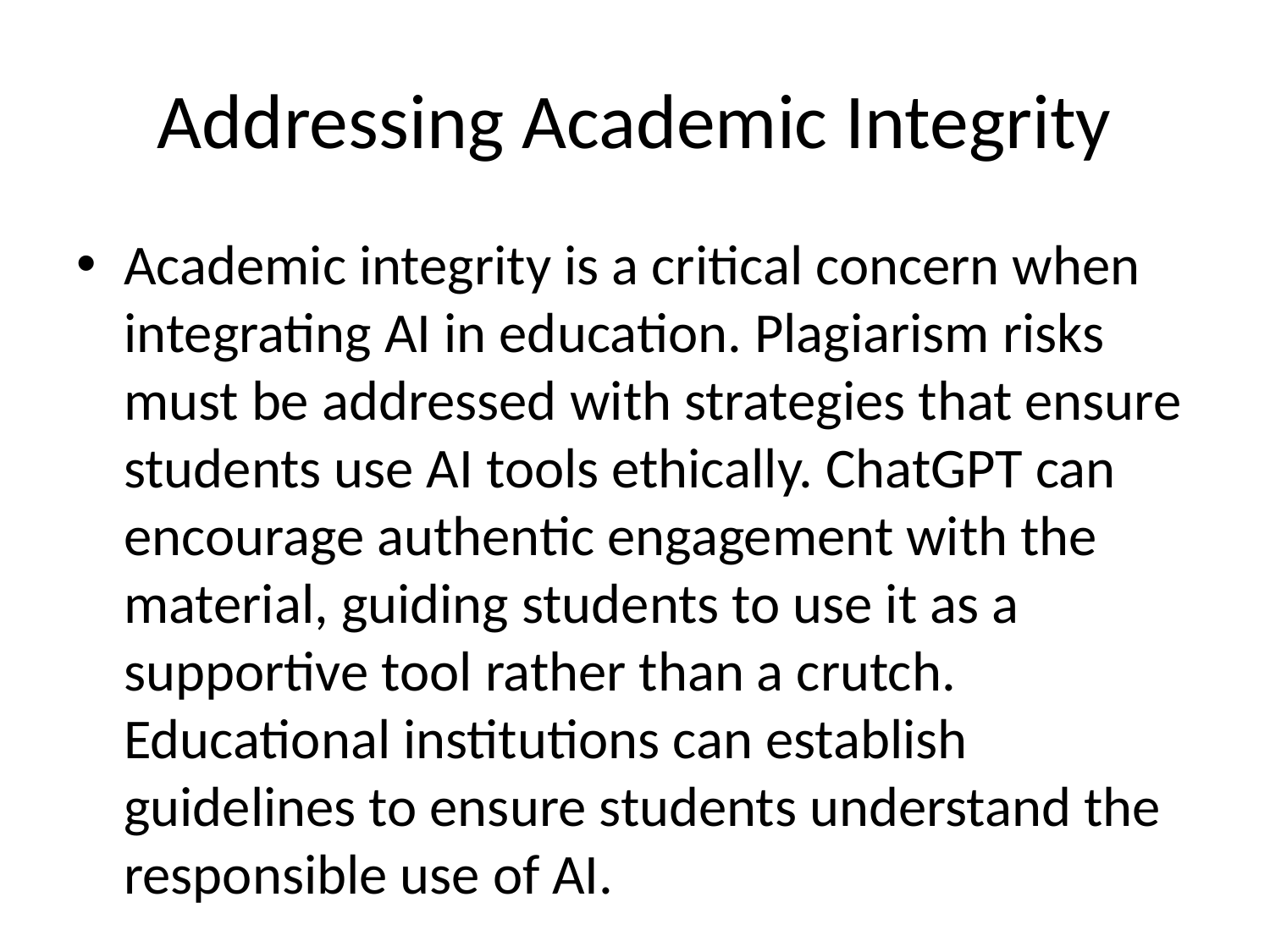

# Addressing Academic Integrity
Academic integrity is a critical concern when integrating AI in education. Plagiarism risks must be addressed with strategies that ensure students use AI tools ethically. ChatGPT can encourage authentic engagement with the material, guiding students to use it as a supportive tool rather than a crutch. Educational institutions can establish guidelines to ensure students understand the responsible use of AI.